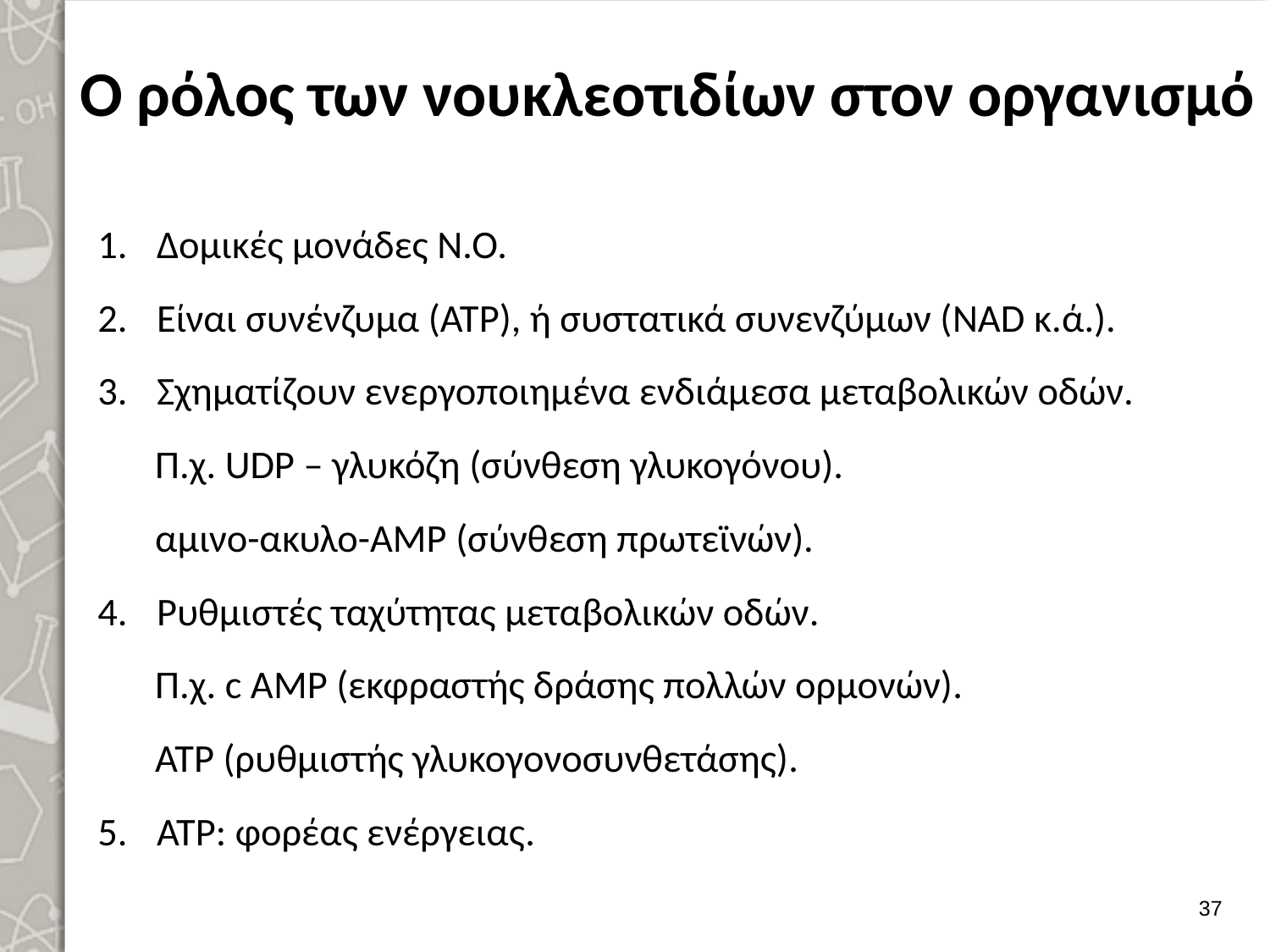

# Ο ρόλος των νουκλεοτιδίων στον οργανισμό
Δομικές μονάδες Ν.Ο.
Είναι συνένζυμα (ΑΤΡ), ή συστατικά συνενζύμων (NAD κ.ά.).
Σχηματίζουν ενεργοποιημένα ενδιάμεσα μεταβολικών οδών.
Π.χ. UDP – γλυκόζη (σύνθεση γλυκογόνου).
αμινο-ακυλο-ΑΜΡ (σύνθεση πρωτεϊνών).
Ρυθμιστές ταχύτητας μεταβολικών οδών.
Π.χ. c AMP (εκφραστής δράσης πολλών ορμονών).
ΑΤΡ (ρυθμιστής γλυκογονοσυνθετάσης).
ΑΤΡ: φορέας ενέργειας.
37